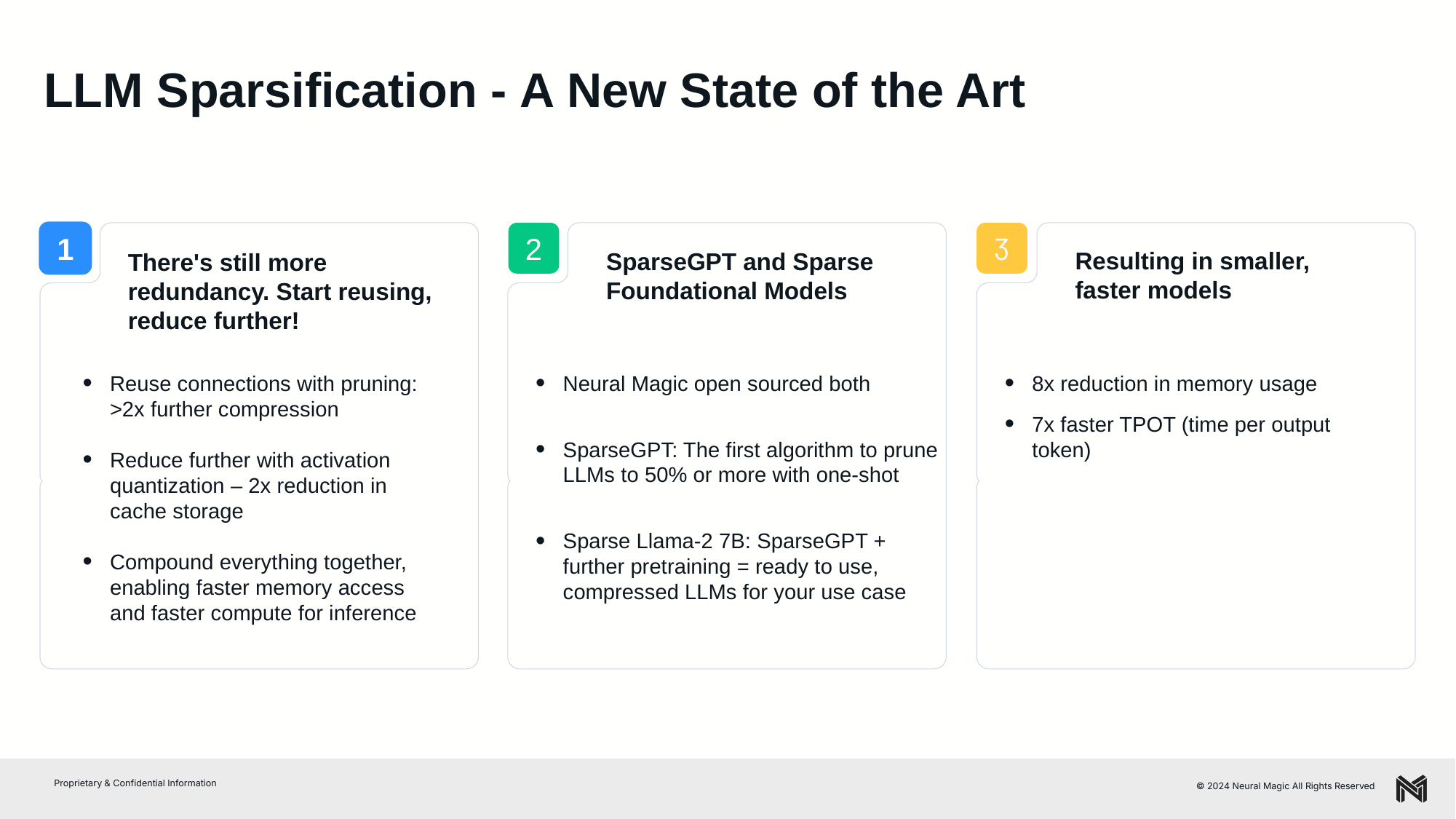

# LLM Sparsification - A New State of the Art

1

2

3
Resulting in smaller,
faster models
SparseGPT and Sparse Foundational Models
There's still more redundancy. Start reusing, reduce further!
Neural Magic open sourced both
SparseGPT: The first algorithm to prune LLMs to 50% or more with one-shot
Sparse Llama-2 7B: SparseGPT + further pretraining = ready to use, compressed LLMs for your use case
8x reduction in memory usage
7x faster TPOT (time per output token)
Reuse connections with pruning: >2x further compression
Reduce further with activation quantization – 2x reduction in cache storage
Compound everything together, enabling faster memory access and faster compute for inference